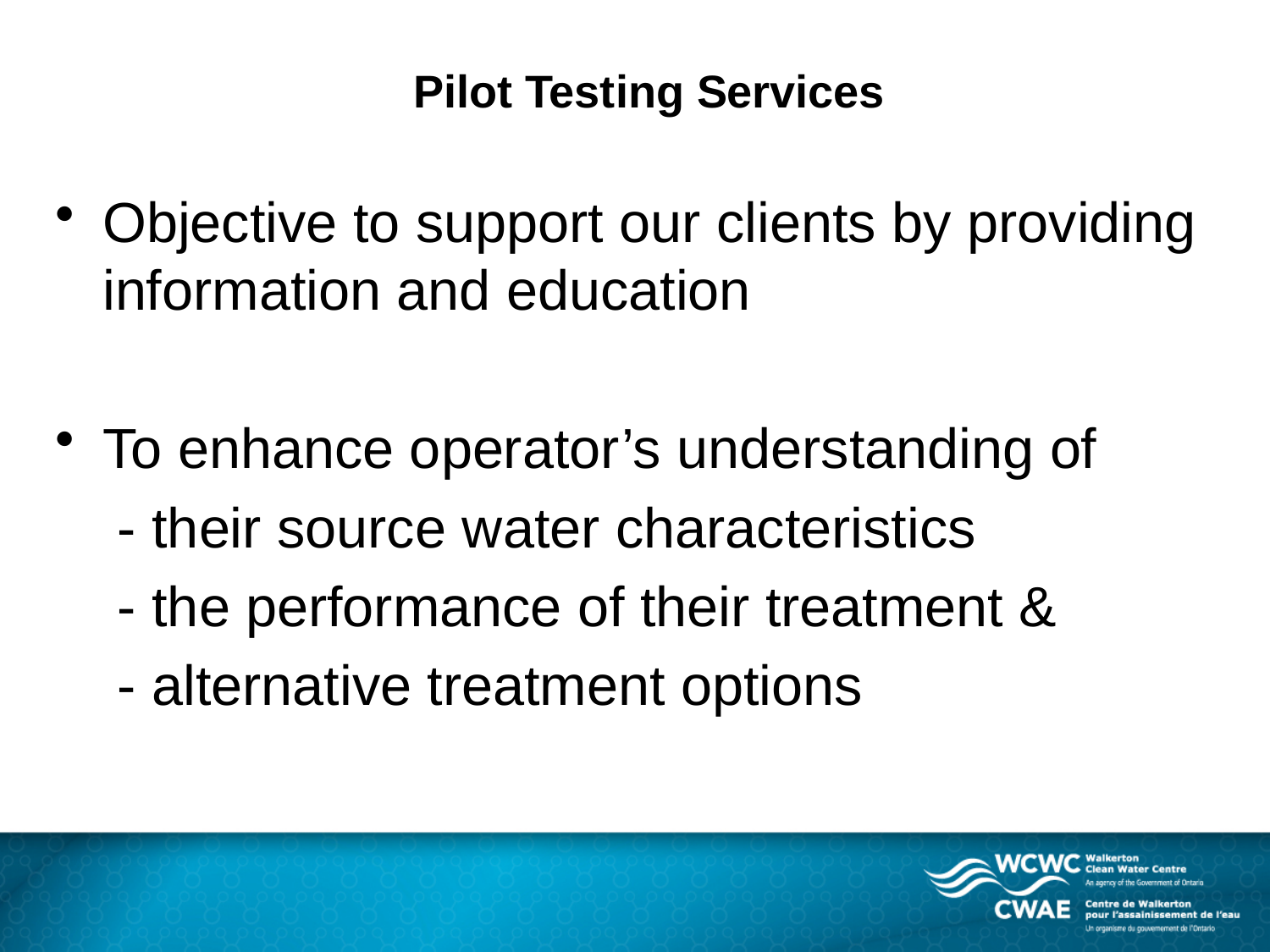

# Pilot Testing Services
Objective to support our clients by providing information and education

To enhance operator’s understanding of
    - their source water characteristics
    - the performance of their treatment &
    - alternative treatment options